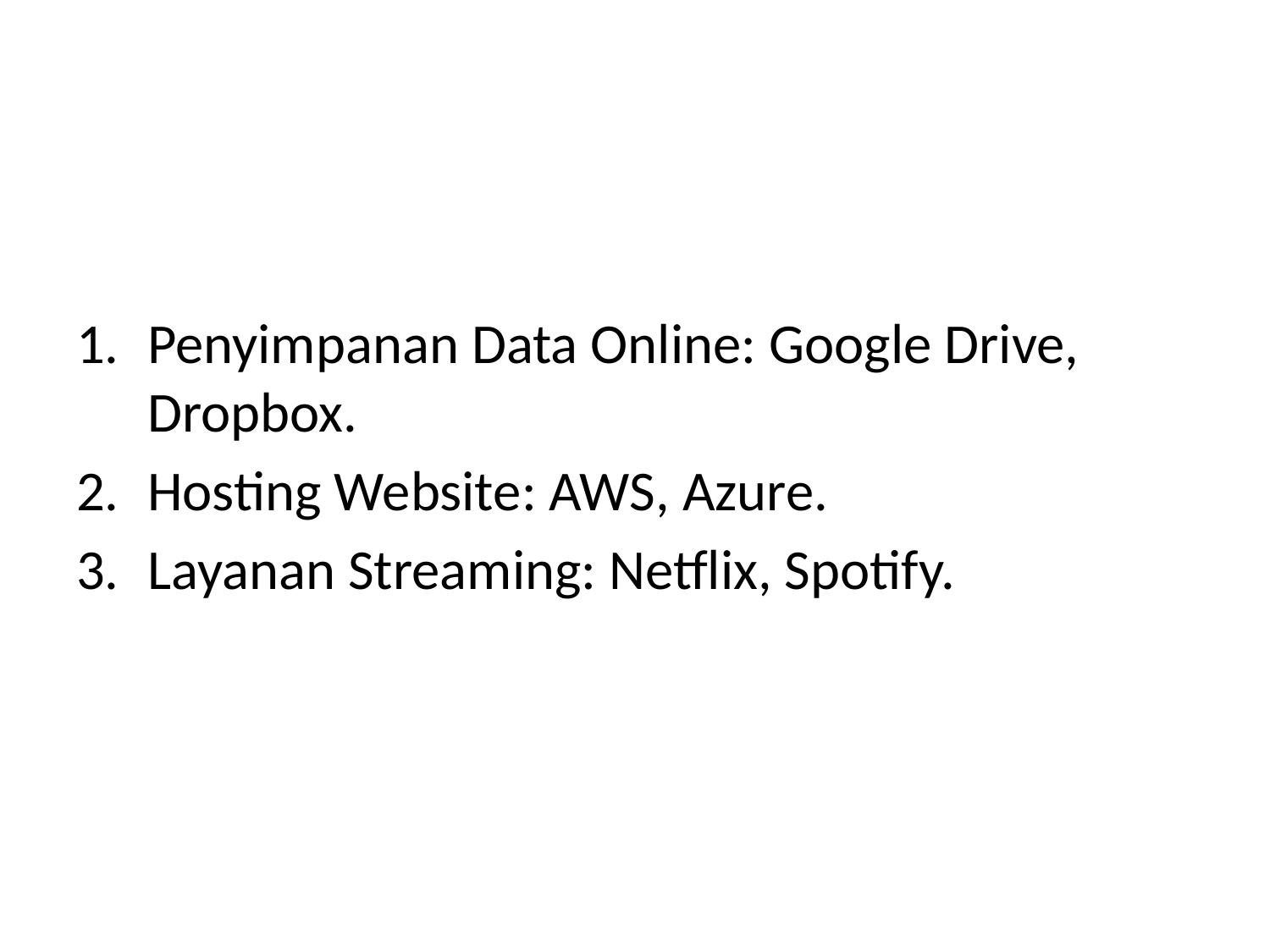

Penyimpanan Data Online: Google Drive, Dropbox.
Hosting Website: AWS, Azure.
Layanan Streaming: Netflix, Spotify.